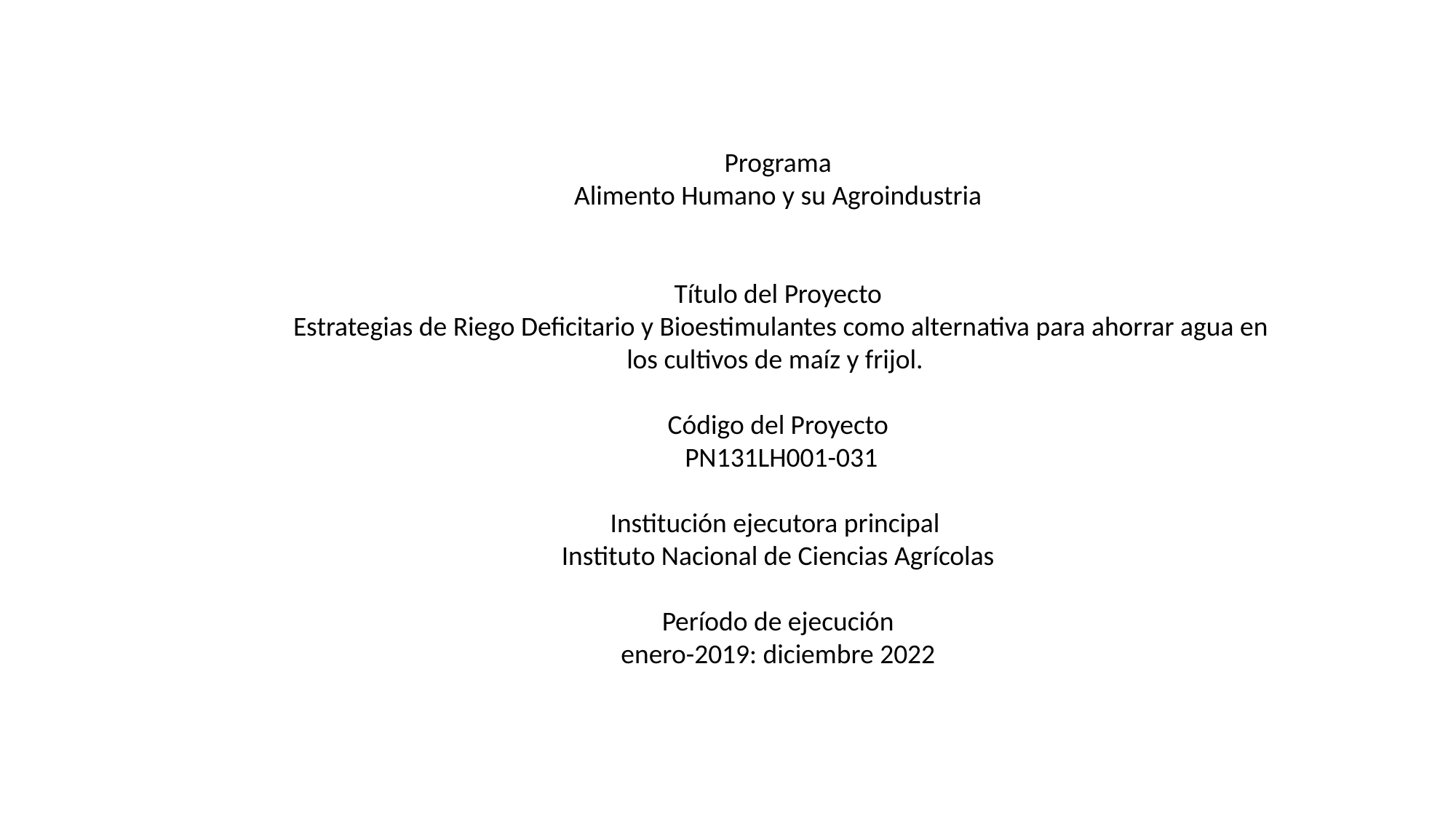

Programa
Alimento Humano y su Agroindustria

Título del Proyecto
 Estrategias de Riego Deficitario y Bioestimulantes como alternativa para ahorrar agua en los cultivos de maíz y frijol.

Código del Proyecto
 PN131LH001-031

Institución ejecutora principal
Instituto Nacional de Ciencias Agrícolas

Período de ejecución
enero-2019: diciembre 2022